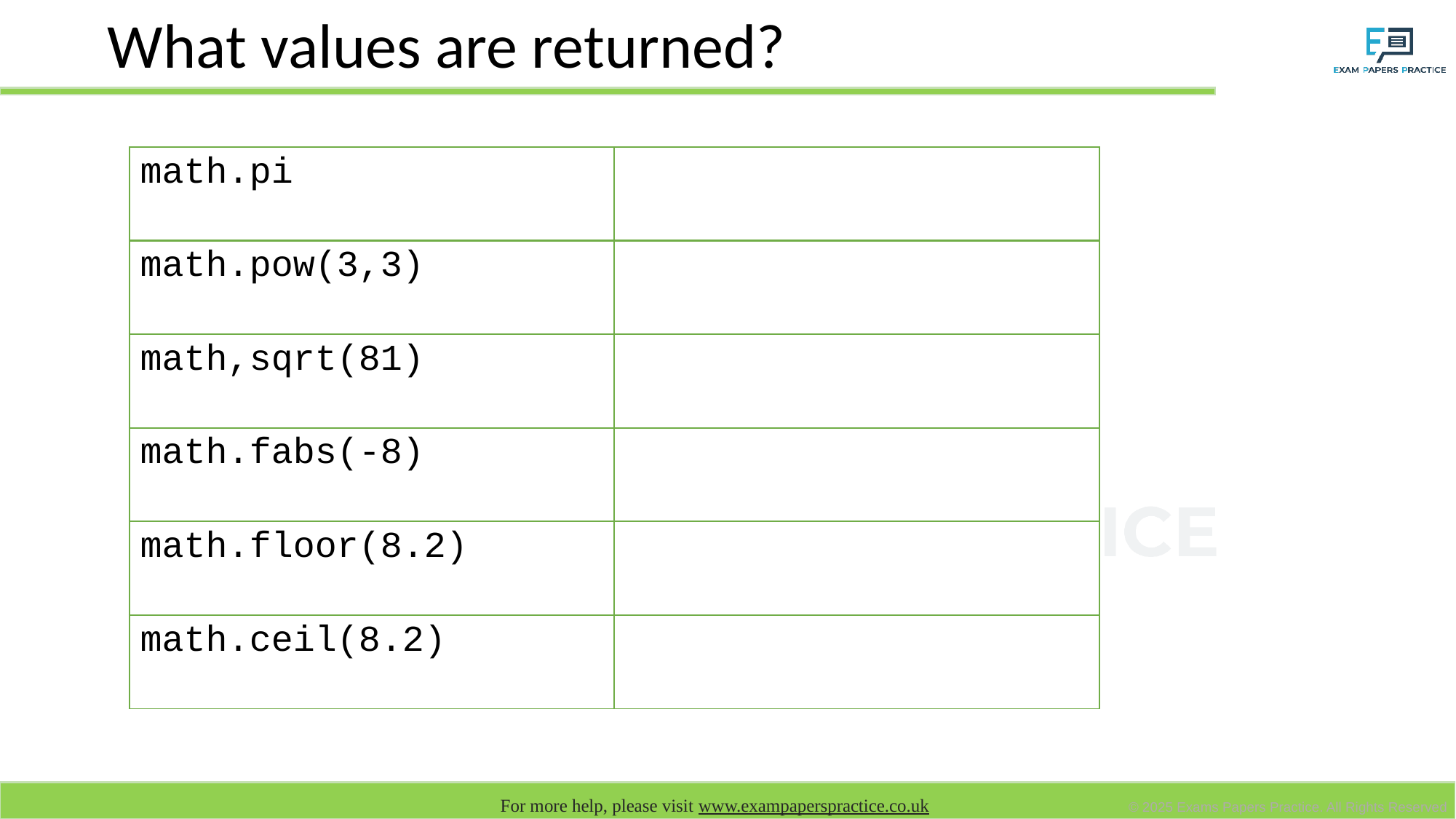

# What values are returned?
| math.pi |  |
| --- | --- |
| math.pow(3,3) |  |
| math,sqrt(81) |  |
| math.fabs(-8) |  |
| math.floor(8.2) |  |
| math.ceil(8.2) |  |